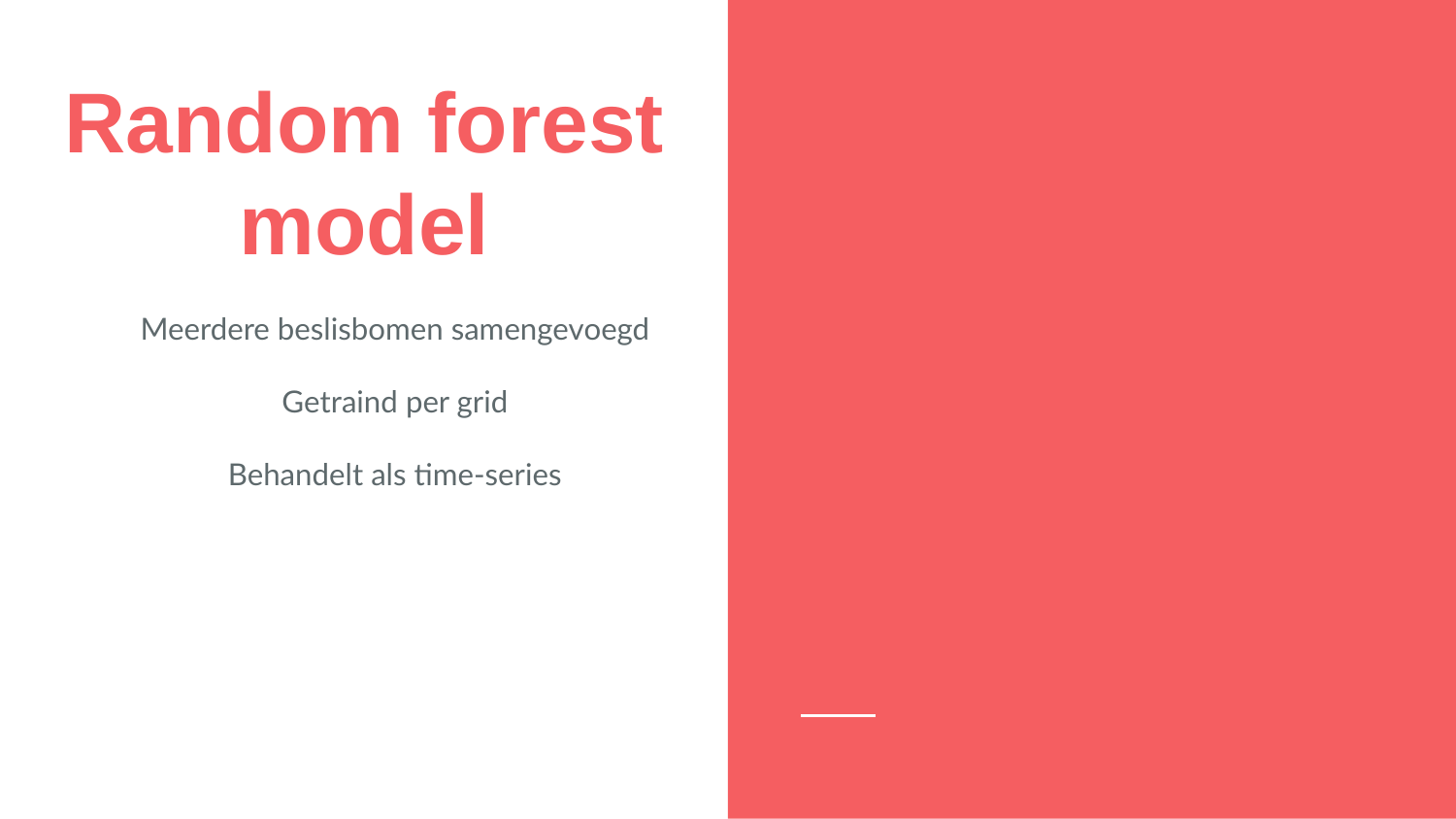

# Random forest model
Meerdere beslisbomen samengevoegd

Getraind per grid

Behandelt als time-series